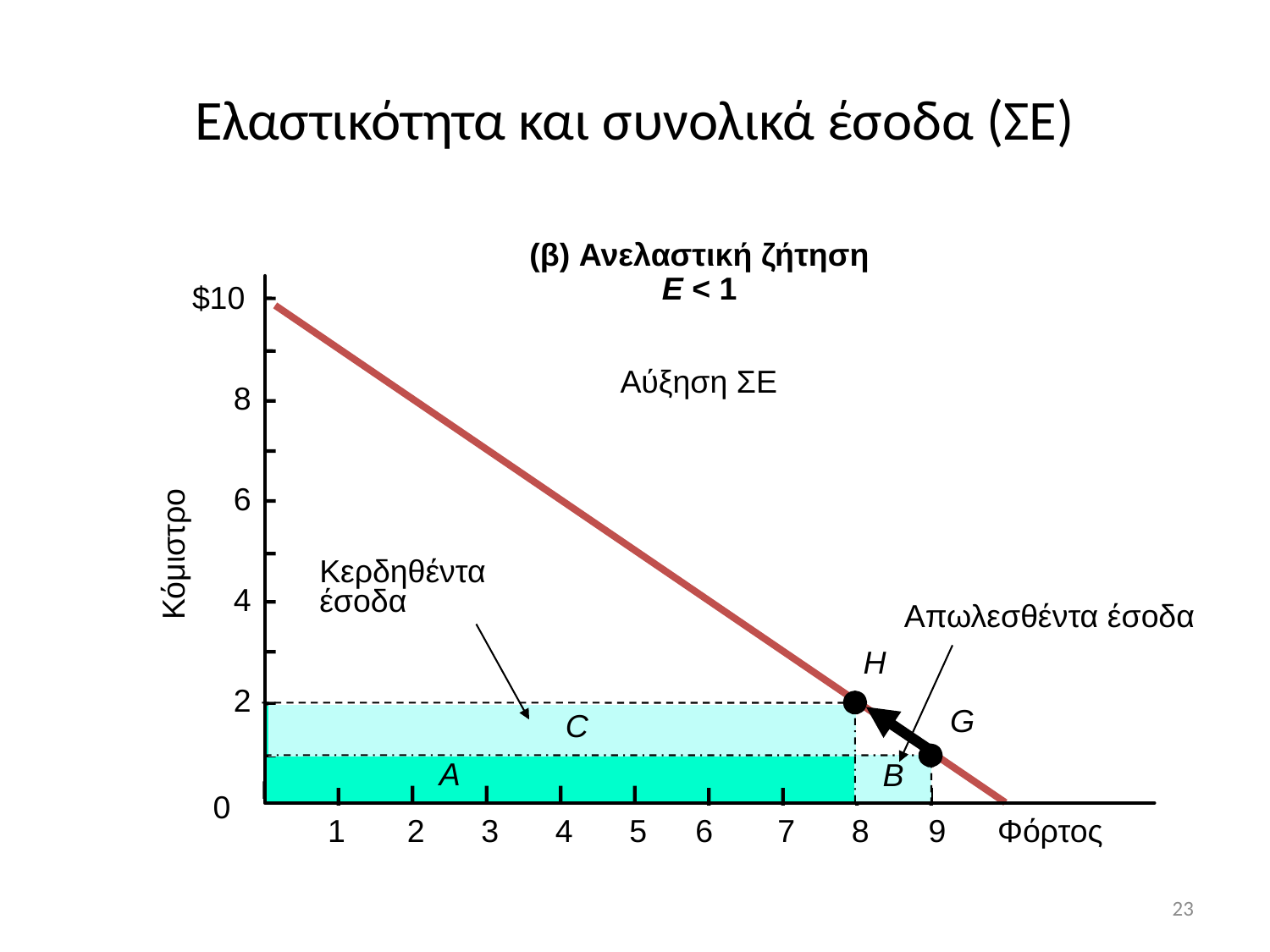

Ελαστικότητα και συνολικά έσοδα (ΣΕ)
(β) Ανελαστική ζήτηση
E < 1

$10

Αύξηση ΣΕ
8

6

Κόμιστρο
Κερδηθέντα έσοδα

4

Απωλεσθέντα έσοδα

H

2
G

C

A

B

0

1
2
3
4
5
6
7
8
9
Φόρτος
23